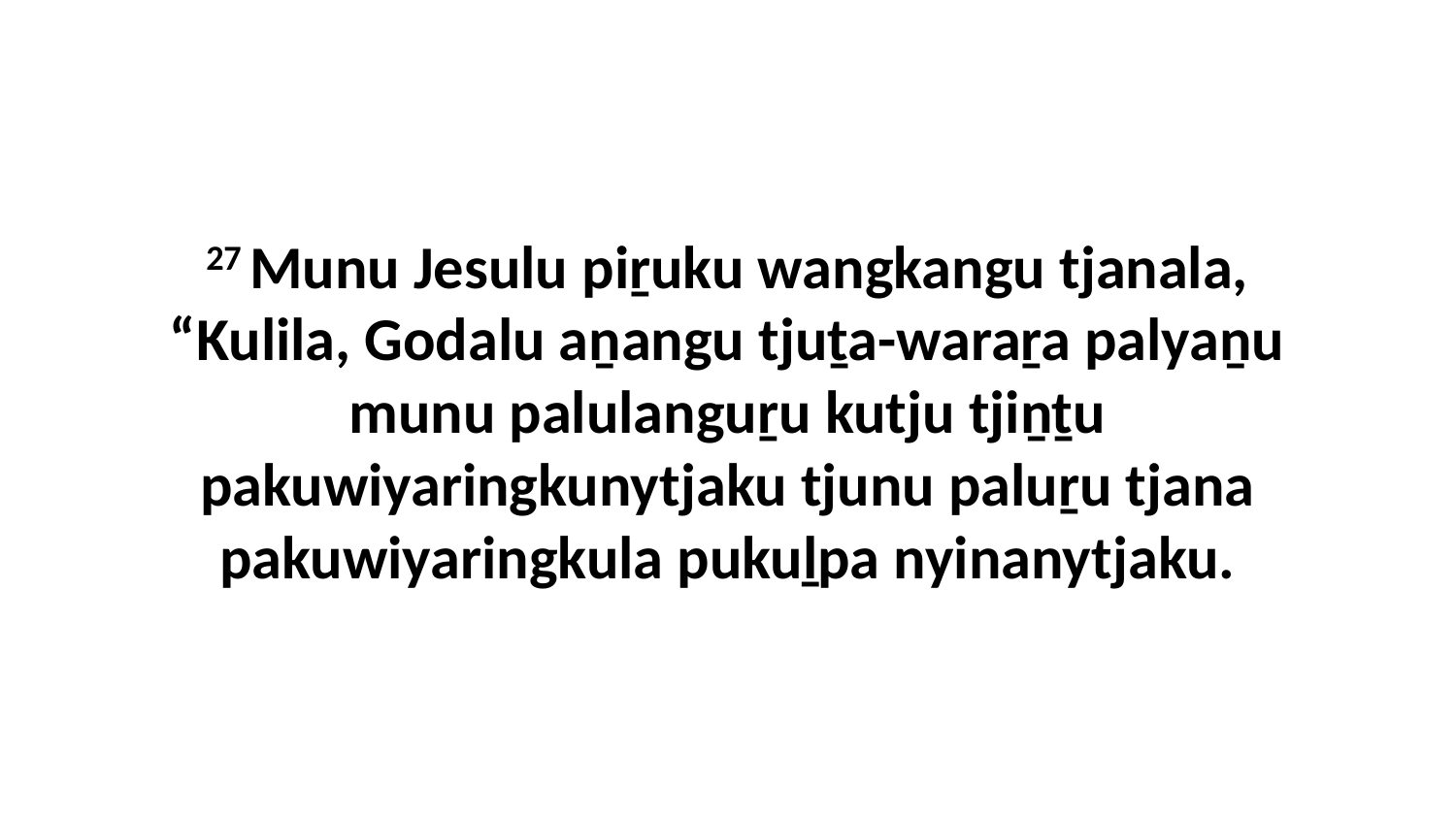

27 Munu Jesulu piṟuku wangkangu tjanala, “Kulila, Godalu aṉangu tjuṯa-waraṟa palyaṉu munu palulanguṟu kutju tjiṉṯu pakuwiyaringkunytjaku tjunu paluṟu tjana pakuwiyaringkula pukuḻpa nyinanytjaku.